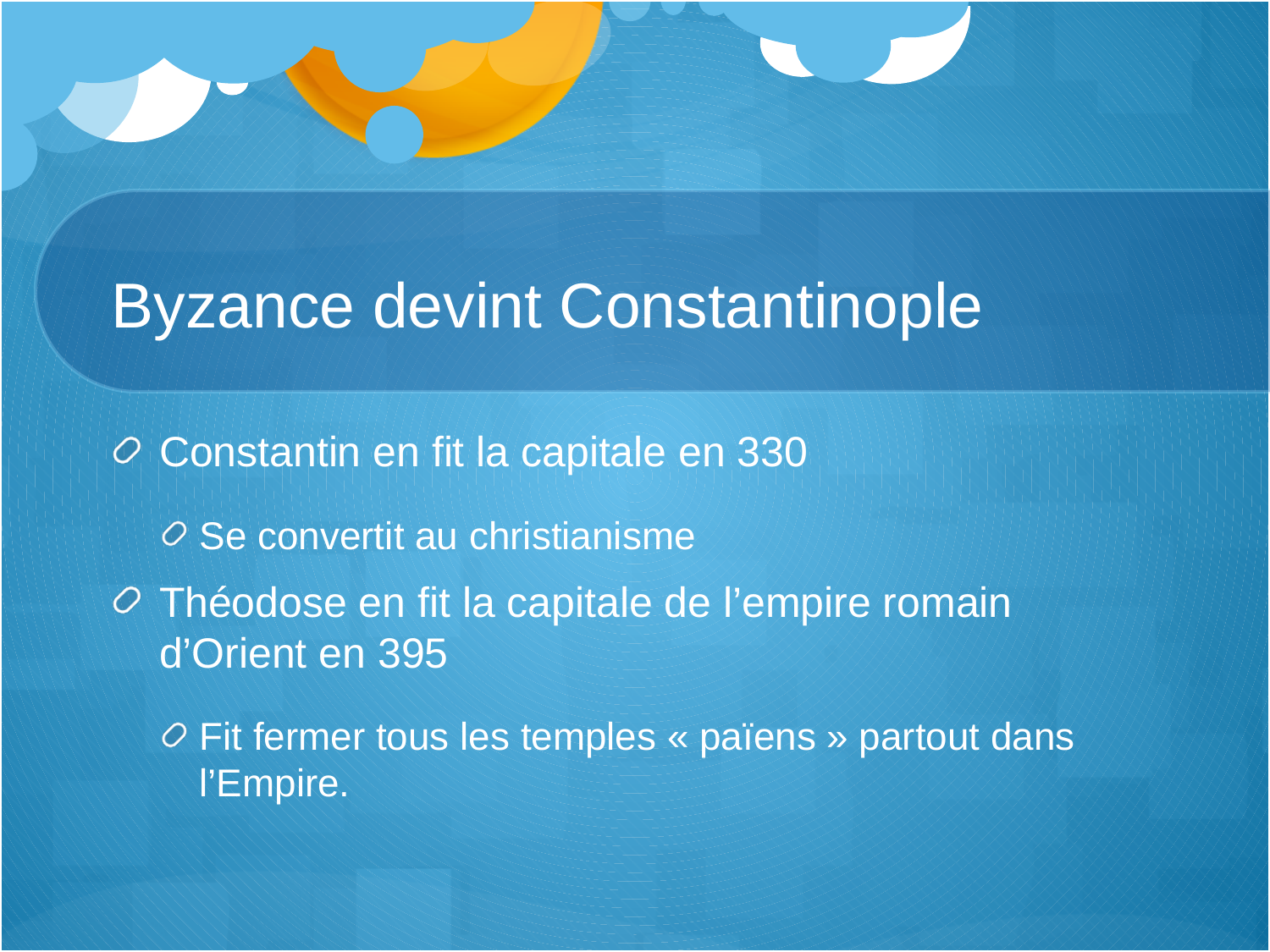

# Byzance devint Constantinople
Constantin en fit la capitale en 330
Se convertit au christianisme
Théodose en fit la capitale de l’empire romain d’Orient en 395
Fit fermer tous les temples « païens » partout dans l’Empire.